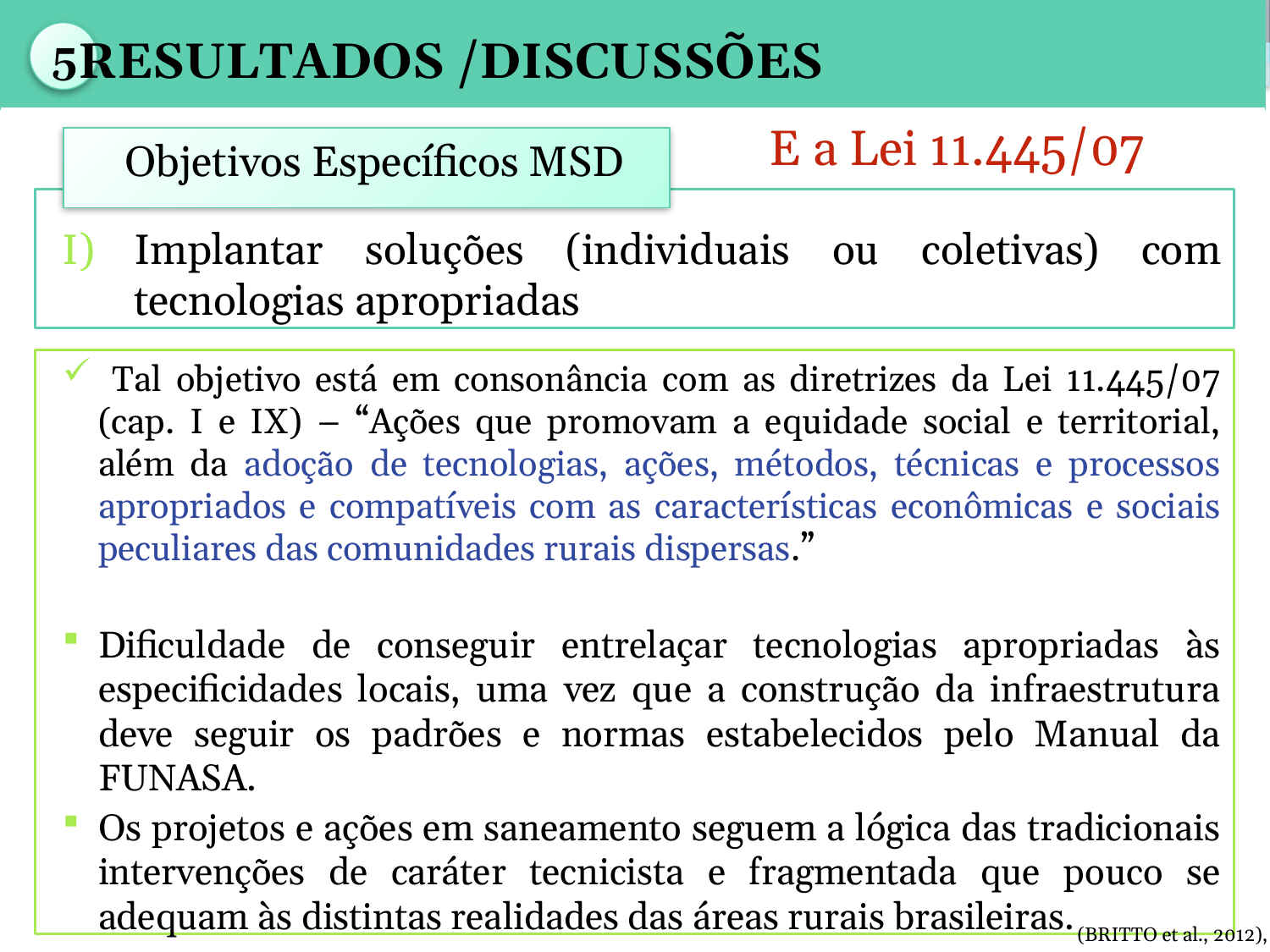

|  |
| --- |
|  |
| --- |
2
5
OBJETIVO
 Resultados /Discussões

E a Lei 11.445/07
Objetivos Específicos MSD

Implantar soluções (individuais ou coletivas) com tecnologias apropriadas

 Tal objetivo está em consonância com as diretrizes da Lei 11.445/07 (cap. I e IX) – “Ações que promovam a equidade social e territorial, além da adoção de tecnologias, ações, métodos, técnicas e processos apropriados e compatíveis com as características econômicas e sociais peculiares das comunidades rurais dispersas.”

Dificuldade de conseguir entrelaçar tecnologias apropriadas às especificidades locais, uma vez que a construção da infraestrutura deve seguir os padrões e normas estabelecidos pelo Manual da FUNASA.
Os projetos e ações em saneamento seguem a lógica das tradicionais intervenções de caráter tecnicista e fragmentada que pouco se adequam às distintas realidades das áreas rurais brasileiras.

(BRITTO et al., 2012),